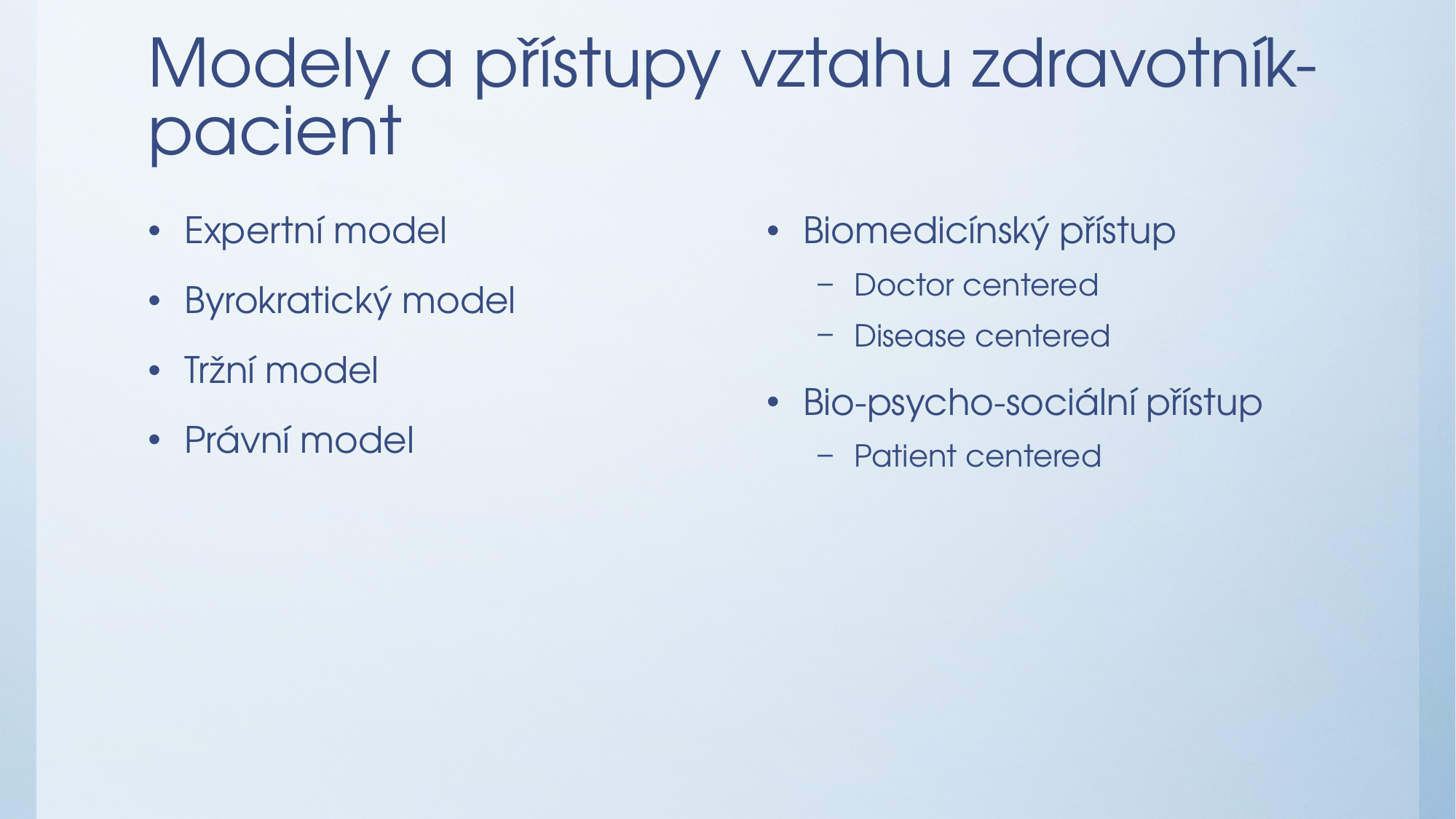

# Modely a přístupy vztahu zdravotník-pacient
Expertní model
Byrokratický model
Tržní model
Právní model
Biomedicínský přístup
Doctor centered
Disease centered
Bio-psycho-sociální přístup
Patient centered